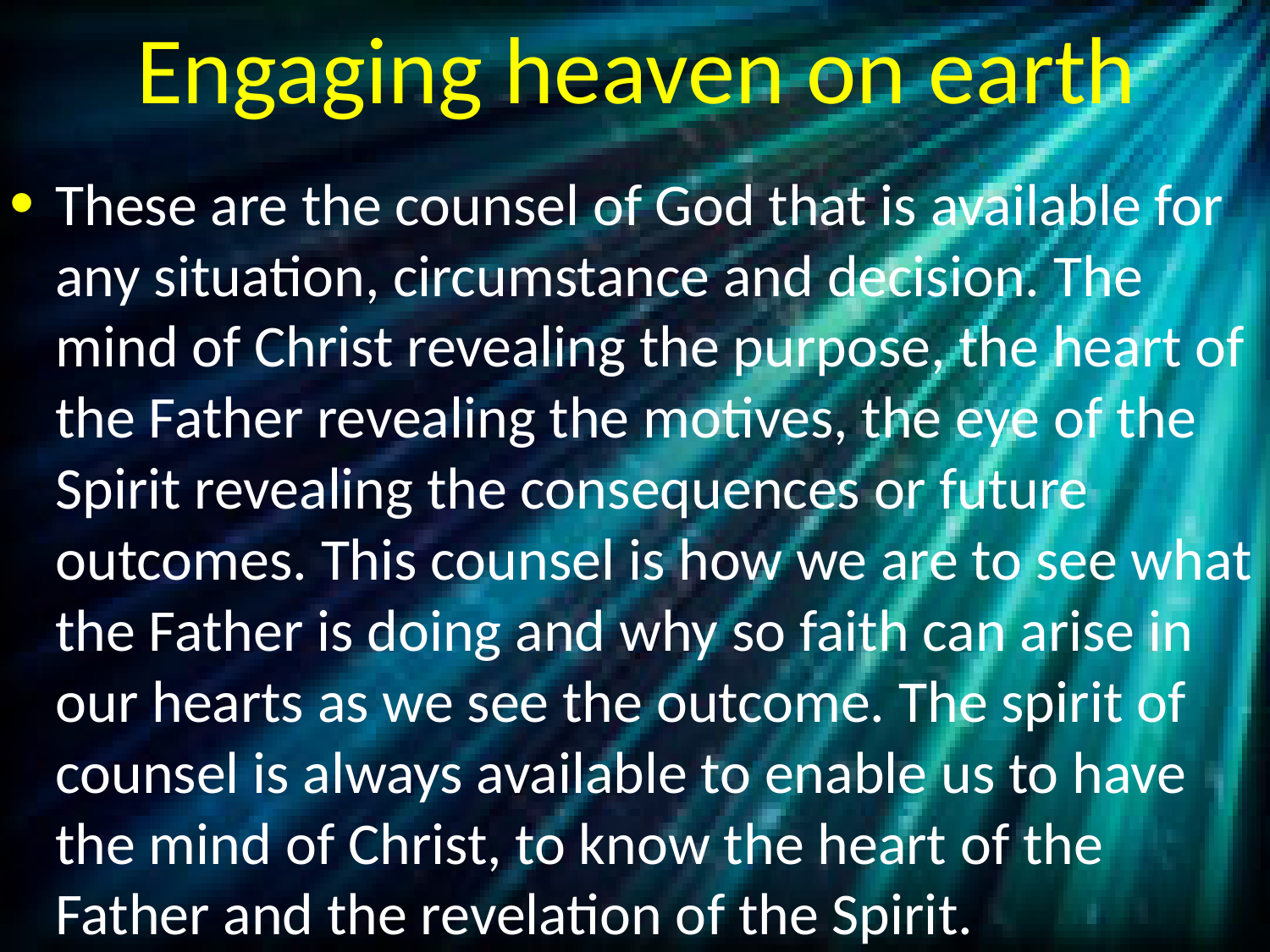

# Engaging heaven on earth
These are the counsel of God that is available for any situation, circumstance and decision. The mind of Christ revealing the purpose, the heart of the Father revealing the motives, the eye of the Spirit revealing the consequences or future outcomes. This counsel is how we are to see what the Father is doing and why so faith can arise in our hearts as we see the outcome. The spirit of counsel is always available to enable us to have the mind of Christ, to know the heart of the Father and the revelation of the Spirit.